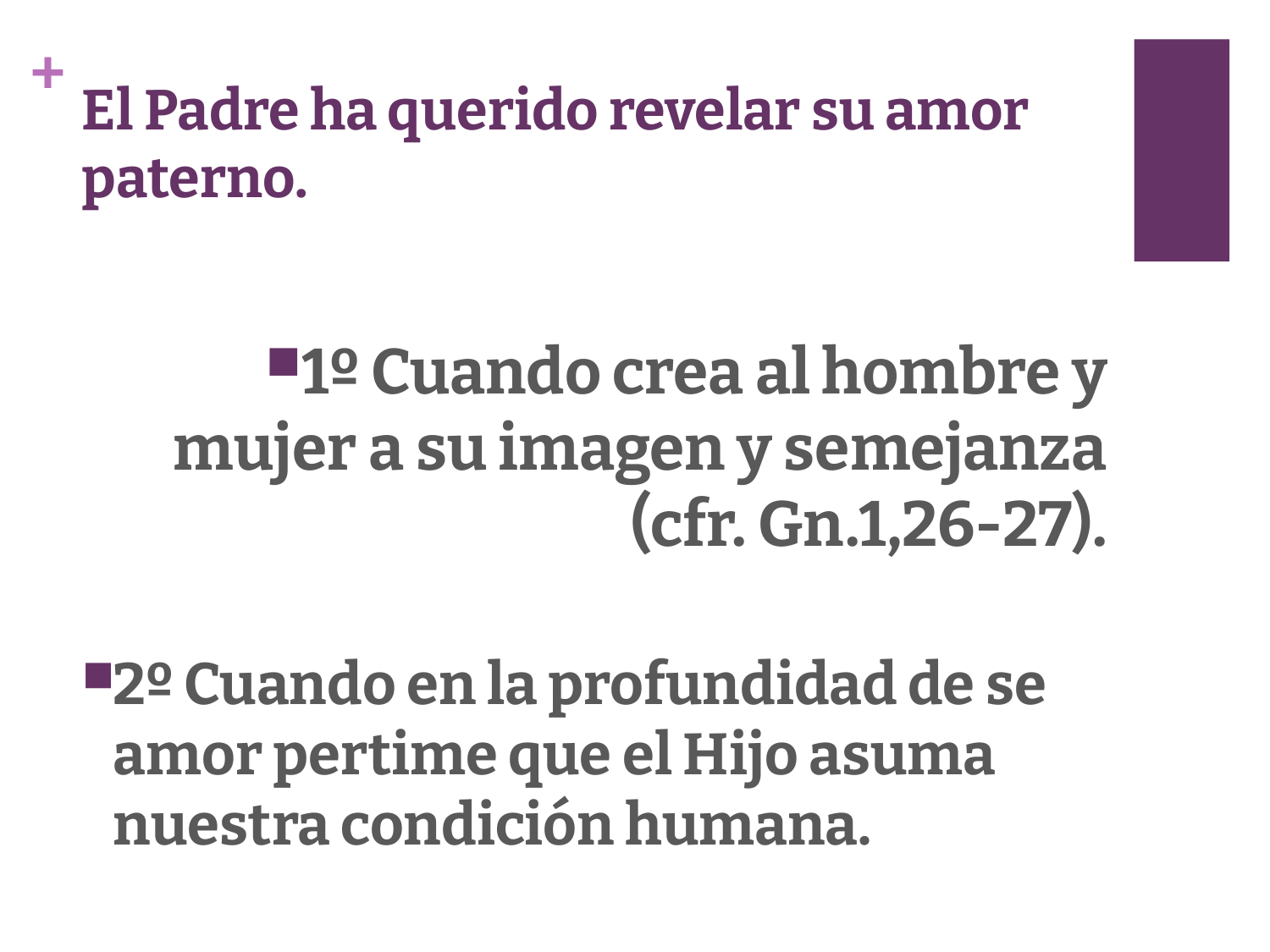

# El Padre ha querido revelar su amor paterno.
1º Cuando crea al hombre y mujer a su imagen y semejanza (cfr. Gn.1,26-27).
2º Cuando en la profundidad de se amor pertime que el Hijo asuma nuestra condición humana.